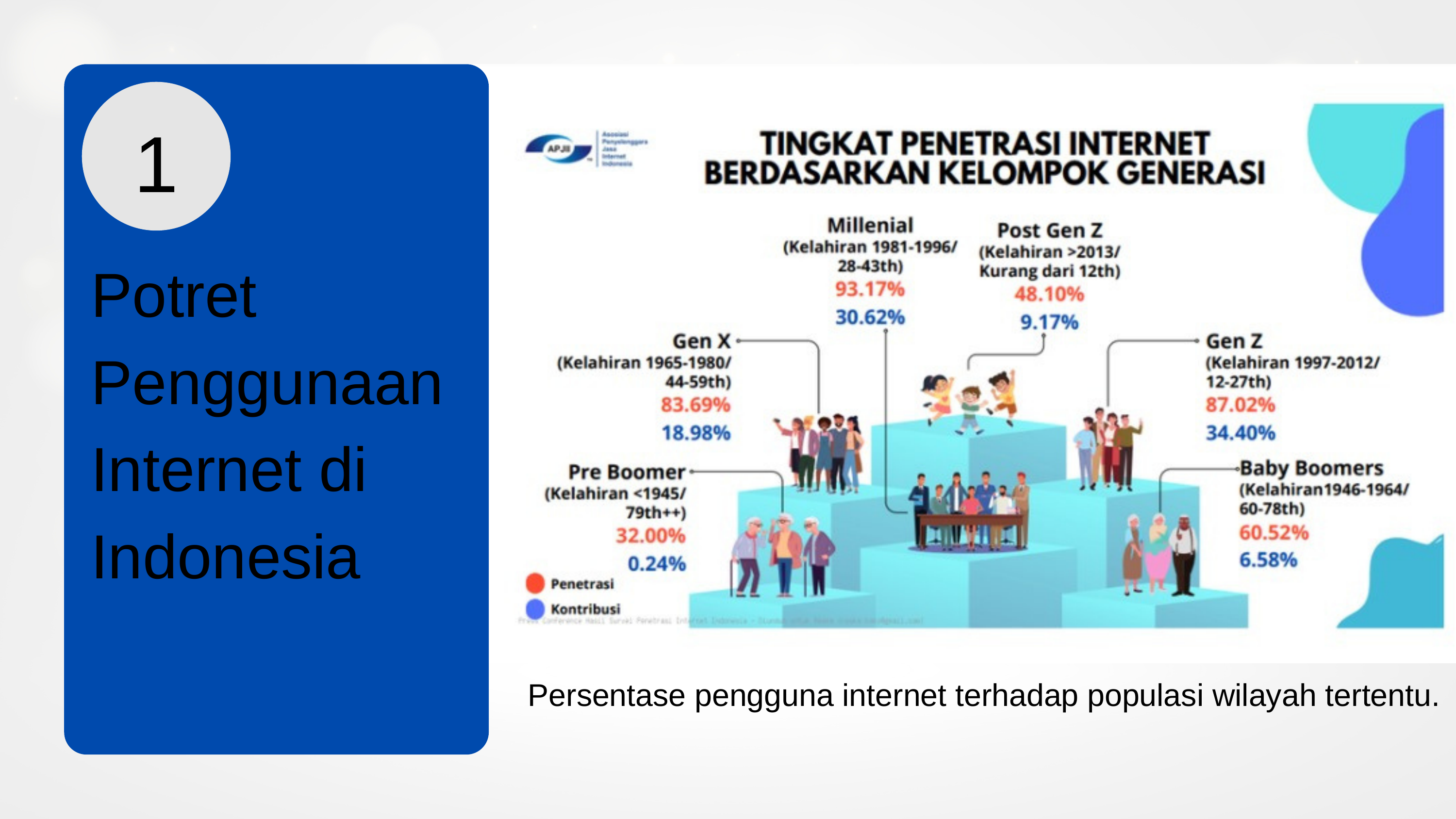

1
Potret Penggunaan Internet di Indonesia
Persentase pengguna internet terhadap populasi wilayah tertentu.